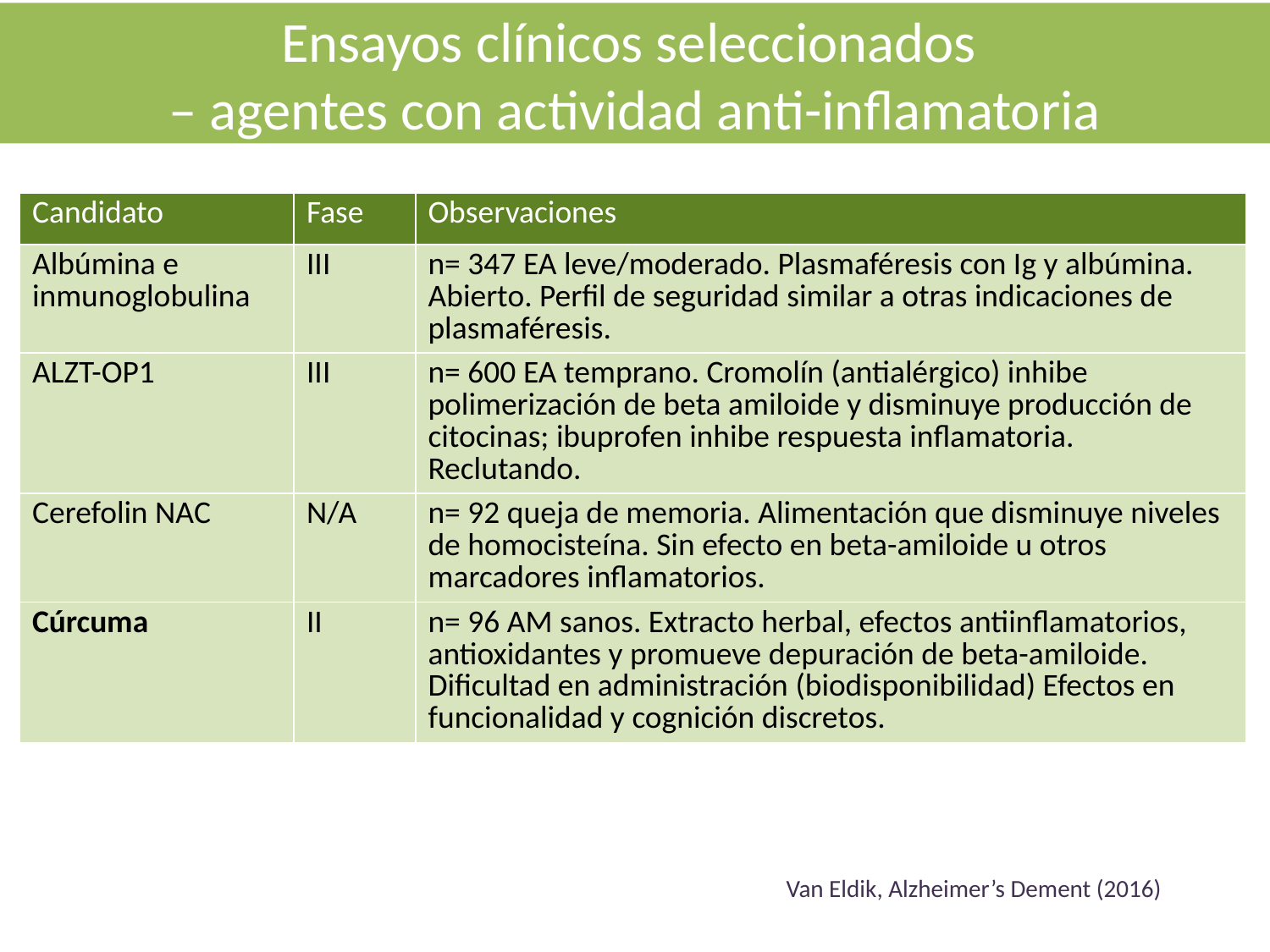

# Ensayos clínicos seleccionados – agentes con actividad anti-inflamatoria
| Candidato | Fase | Observaciones |
| --- | --- | --- |
| Albúmina e inmunoglobulina | III | n= 347 EA leve/moderado. Plasmaféresis con Ig y albúmina. Abierto. Perfil de seguridad similar a otras indicaciones de plasmaféresis. |
| ALZT-OP1 | III | n= 600 EA temprano. Cromolín (antialérgico) inhibe polimerización de beta amiloide y disminuye producción de citocinas; ibuprofen inhibe respuesta inflamatoria. Reclutando. |
| Cerefolin NAC | N/A | n= 92 queja de memoria. Alimentación que disminuye niveles de homocisteína. Sin efecto en beta-amiloide u otros marcadores inflamatorios. |
| Cúrcuma | II | n= 96 AM sanos. Extracto herbal, efectos antiinflamatorios, antioxidantes y promueve depuración de beta-amiloide. Dificultad en administración (biodisponibilidad) Efectos en funcionalidad y cognición discretos. |
Van Eldik, Alzheimer’s Dement (2016)